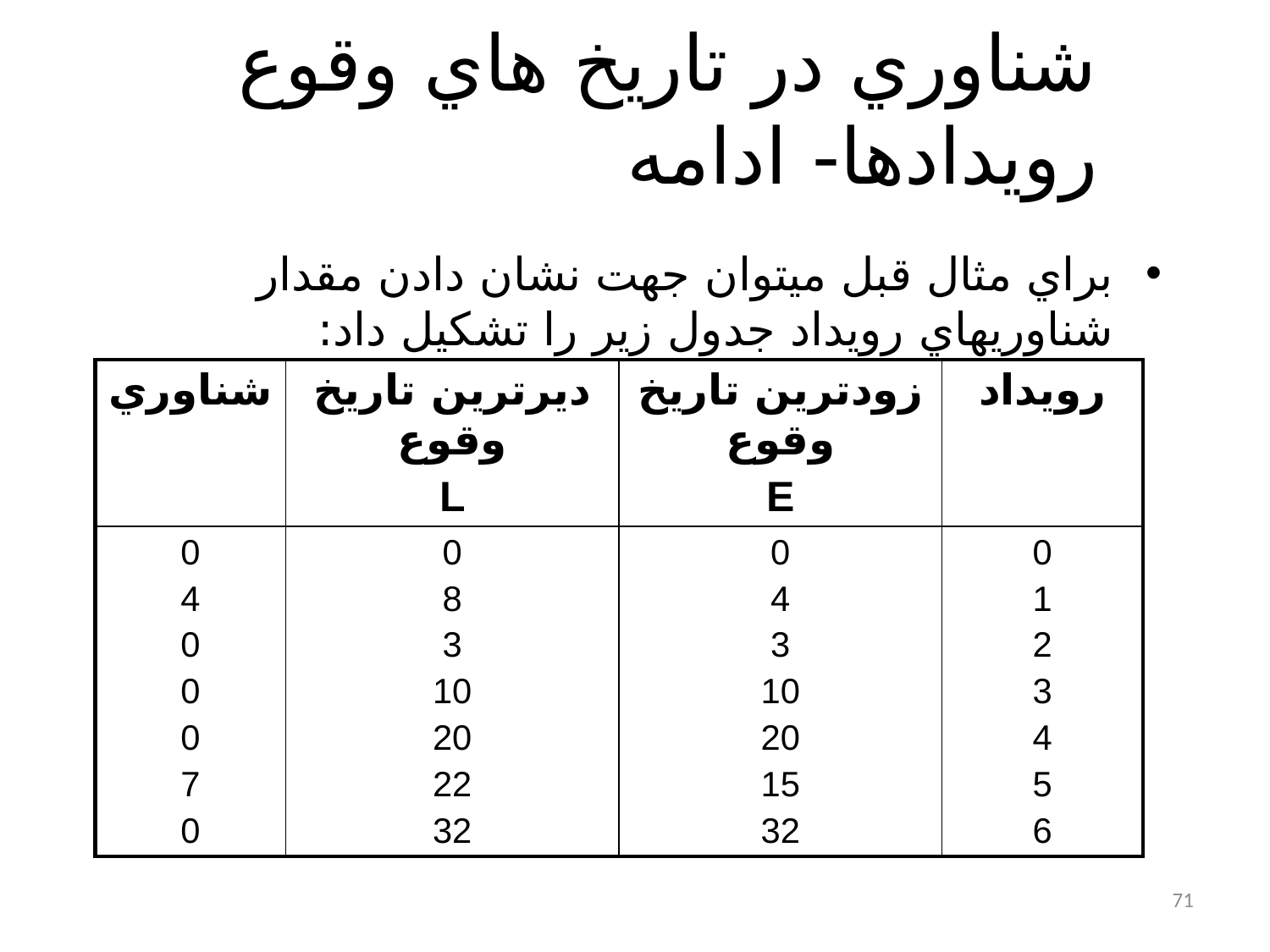

# شناوري در تاريخ هاي وقوع رويدادها- ادامه
براي مثال قبل ميتوان جهت نشان دادن مقدار شناوريهاي رويداد جدول زير را تشکيل داد:

| شناوري | ديرترين تاريخ وقوع L | زودترين تاريخ وقوع E | رويداد |
| --- | --- | --- | --- |
| 0 4 0 0 0 7 0 | 0 8 3 10 20 22 32 | 0 4 3 10 20 15 32 | 0 1 2 3 4 5 6 |
71